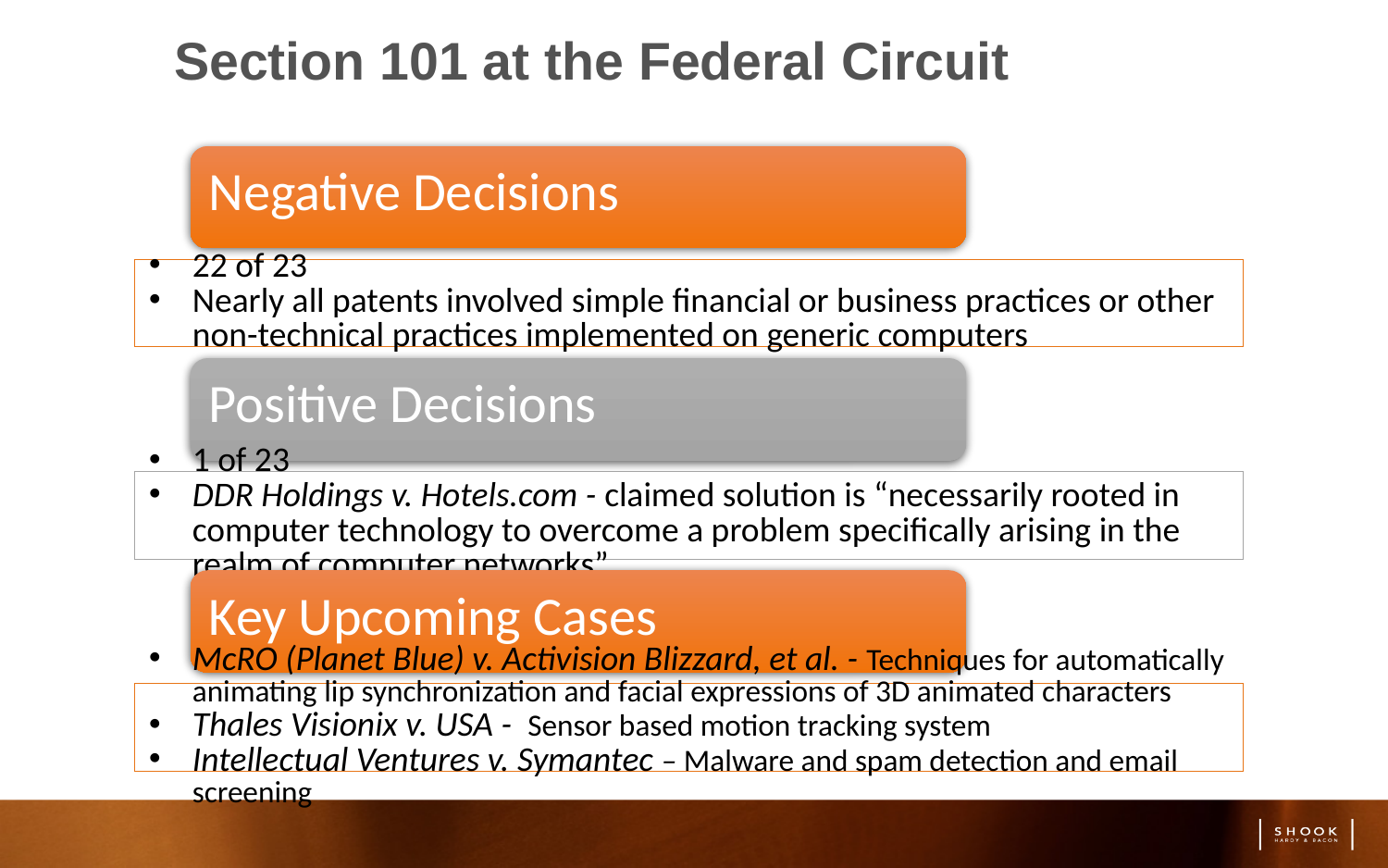

# Section 101 at the Federal Circuit
Negative Decisions
Positive Decisions
DDR Holdings v. Hotels.com - claimed solution is “necessarily rooted in computer technology to overcome a problem specifically arising in the realm of computer networks”
22 of 23
1 of 23
Key Upcoming Cases
Nearly all patents involved simple financial or business practices or other non-technical practices implemented on generic computers
Thales Visionix v. USA -  Sensor based motion tracking system
Intellectual Ventures v. Symantec – Malware and spam detection and email screening